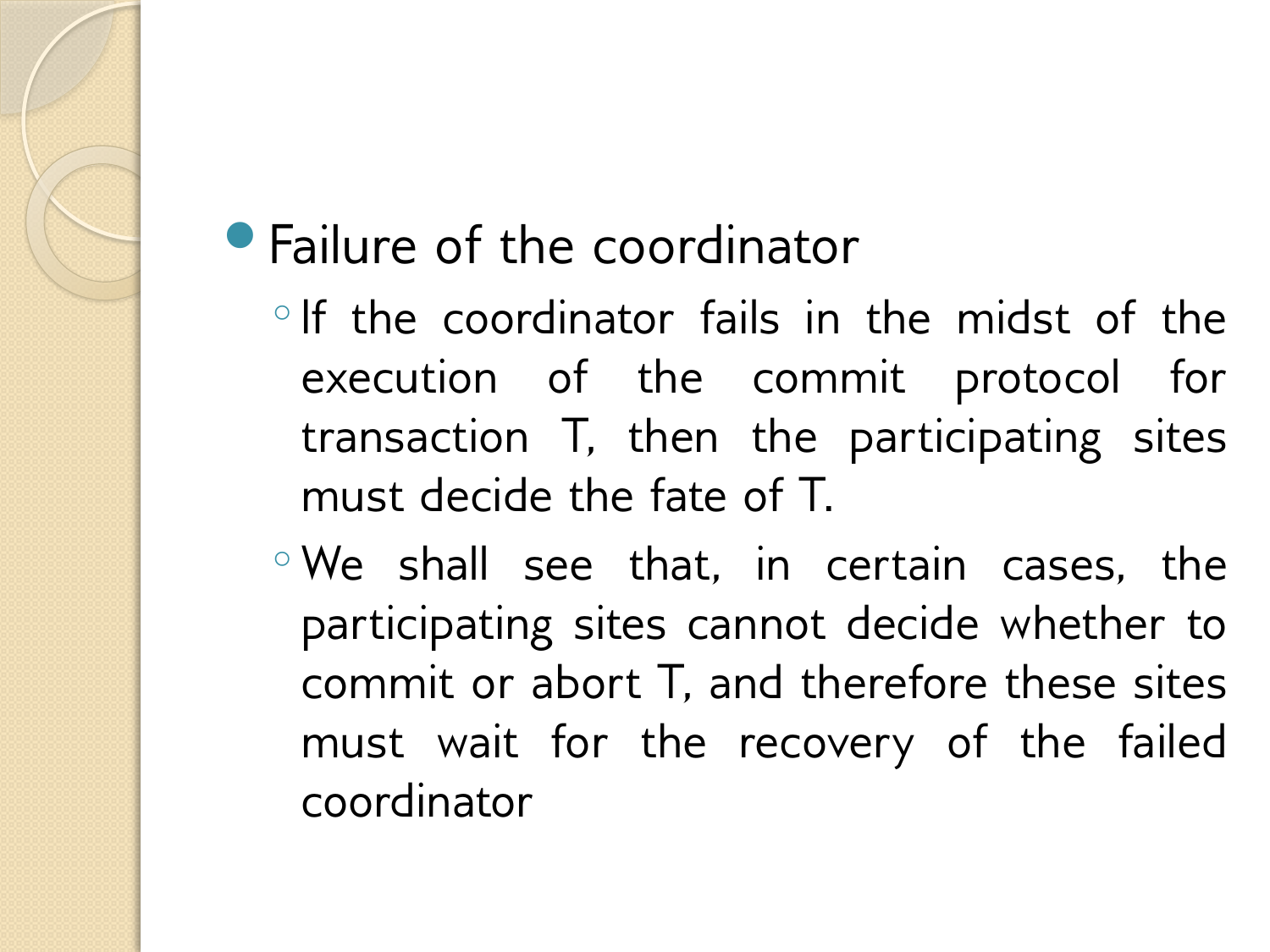

#
Failure of the coordinator
If the coordinator fails in the midst of the execution of the commit protocol for transaction T, then the participating sites must decide the fate of T.
We shall see that, in certain cases, the participating sites cannot decide whether to commit or abort T, and therefore these sites must wait for the recovery of the failed coordinator